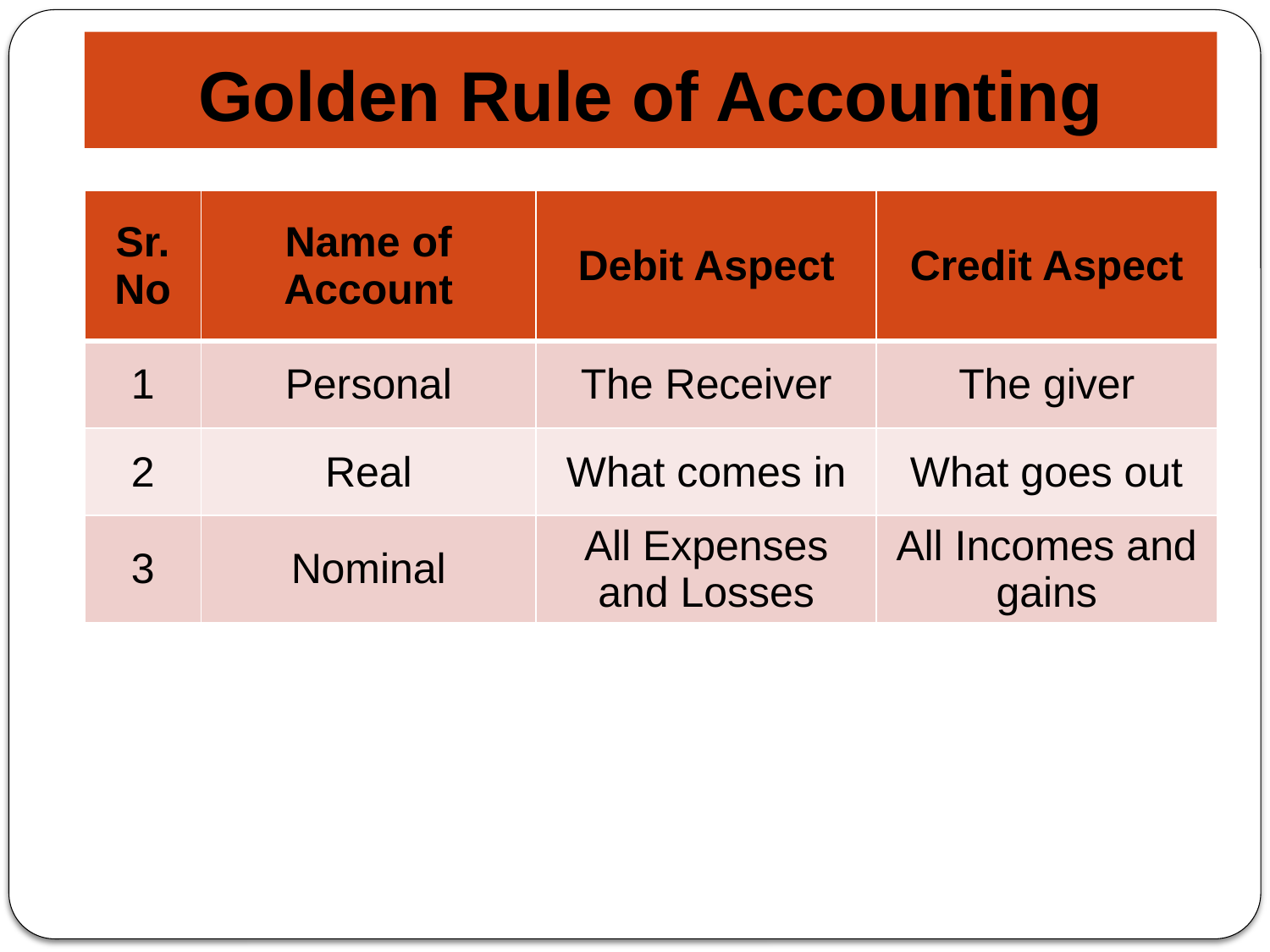

# Golden Rule of Accounting
| Sr. No | Name of Account | Debit Aspect | Credit Aspect |
| --- | --- | --- | --- |
| 1 | Personal | The Receiver | The giver |
| 2 | Real | What comes in | What goes out |
| 3 | Nominal | All Expenses and Losses | All Incomes and gains |